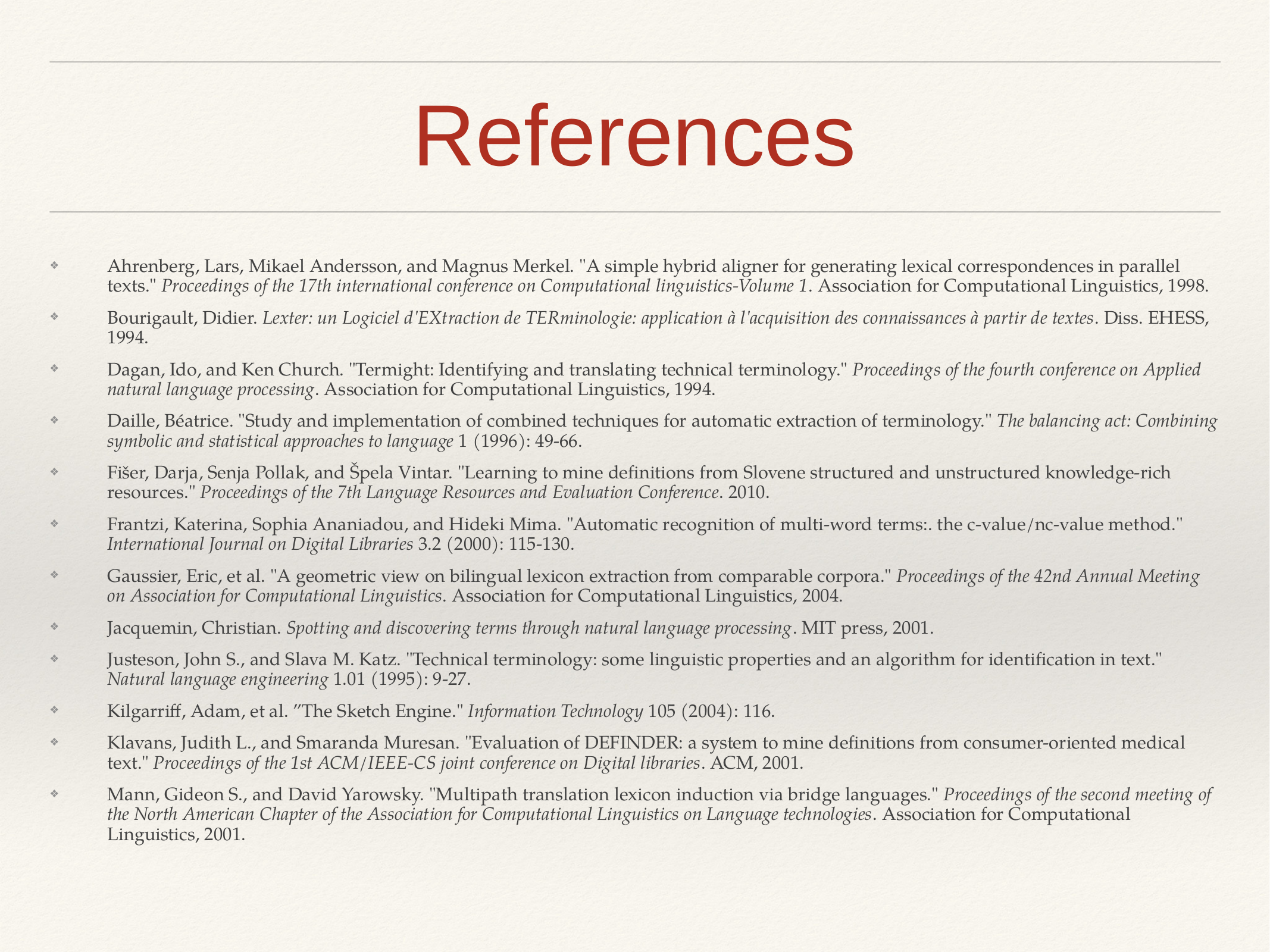

# References
Ahrenberg, Lars, Mikael Andersson, and Magnus Merkel. "A simple hybrid aligner for generating lexical correspondences in parallel texts." Proceedings of the 17th international conference on Computational linguistics-Volume 1. Association for Computational Linguistics, 1998.
Bourigault, Didier. Lexter: un Logiciel d'EXtraction de TERminologie: application à l'acquisition des connaissances à partir de textes. Diss. EHESS, 1994.
Dagan, Ido, and Ken Church. "Termight: Identifying and translating technical terminology." Proceedings of the fourth conference on Applied natural language processing. Association for Computational Linguistics, 1994.
Daille, Béatrice. "Study and implementation of combined techniques for automatic extraction of terminology." The balancing act: Combining symbolic and statistical approaches to language 1 (1996): 49-66.
Fišer, Darja, Senja Pollak, and Špela Vintar. "Learning to mine definitions from Slovene structured and unstructured knowledge-rich resources." Proceedings of the 7th Language Resources and Evaluation Conference. 2010.
Frantzi, Katerina, Sophia Ananiadou, and Hideki Mima. "Automatic recognition of multi-word terms:. the c-value/nc-value method." International Journal on Digital Libraries 3.2 (2000): 115-130.
Gaussier, Eric, et al. "A geometric view on bilingual lexicon extraction from comparable corpora." Proceedings of the 42nd Annual Meeting on Association for Computational Linguistics. Association for Computational Linguistics, 2004.
Jacquemin, Christian. Spotting and discovering terms through natural language processing. MIT press, 2001.
Justeson, John S., and Slava M. Katz. "Technical terminology: some linguistic properties and an algorithm for identification in text." Natural language engineering 1.01 (1995): 9-27.
Kilgarriff, Adam, et al. ”The Sketch Engine." Information Technology 105 (2004): 116.
Klavans, Judith L., and Smaranda Muresan. "Evaluation of DEFINDER: a system to mine definitions from consumer-oriented medical text." Proceedings of the 1st ACM/IEEE-CS joint conference on Digital libraries. ACM, 2001.
Mann, Gideon S., and David Yarowsky. "Multipath translation lexicon induction via bridge languages." Proceedings of the second meeting of the North American Chapter of the Association for Computational Linguistics on Language technologies. Association for Computational Linguistics, 2001.